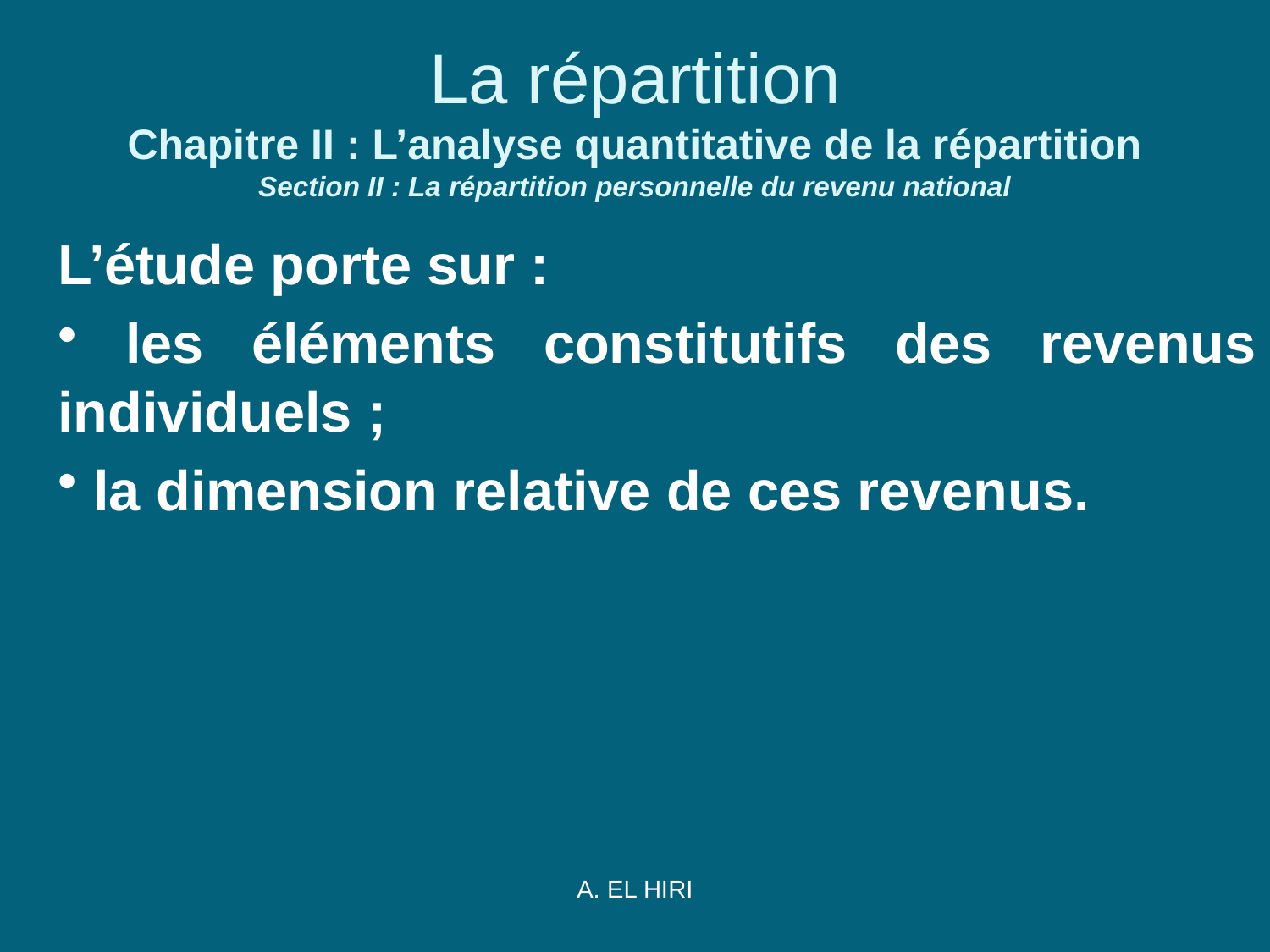

# La répartition Chapitre II : L’analyse quantitative de la répartition Section II : La répartition personnelle du revenu national
L’étude porte sur :
 les éléments constitutifs des revenus individuels ;
 la dimension relative de ces revenus.
A. EL HIRI